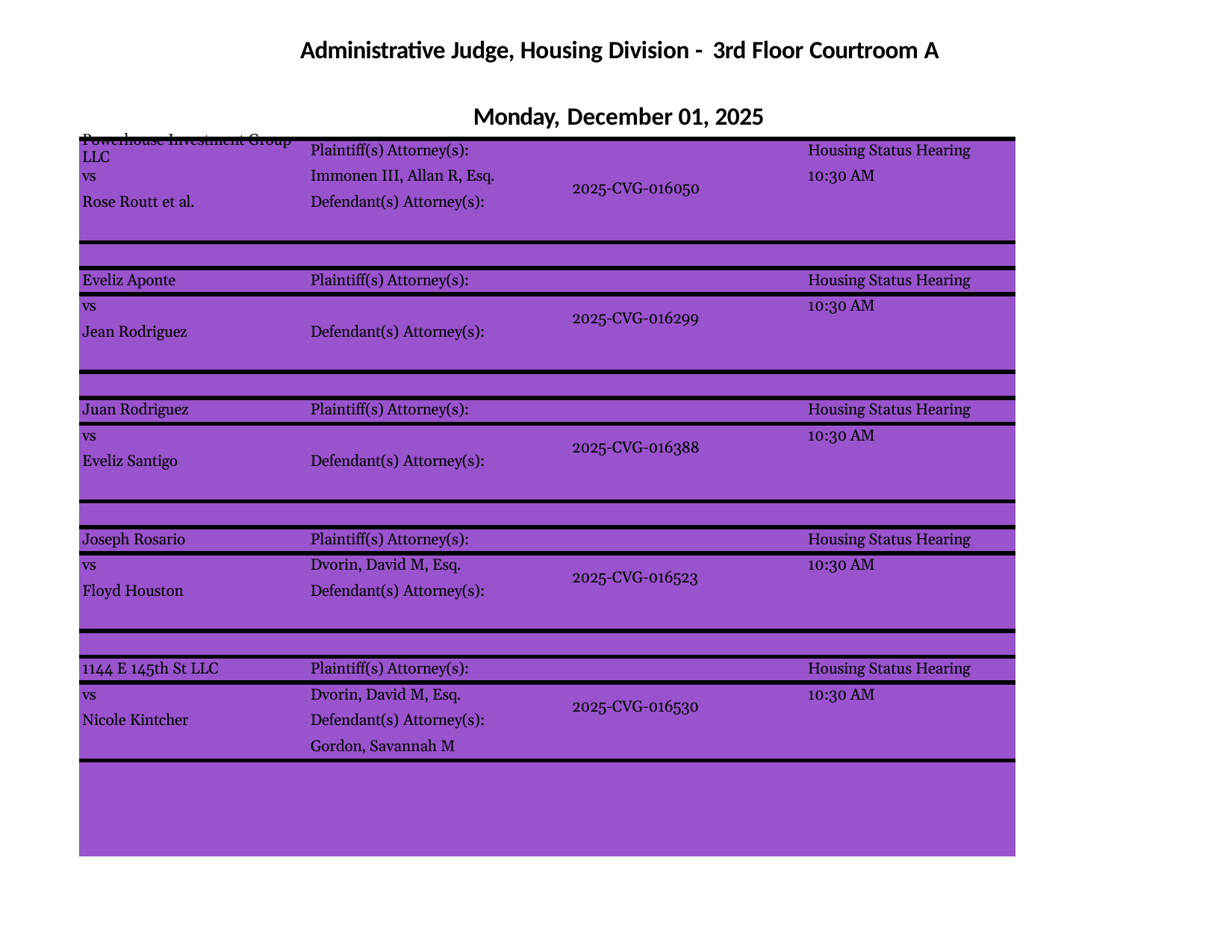

Administrative Judge, Housing Division - 3rd Floor Courtroom A

Monday, December 01, 2025
| Powerhouse Investment Group LLC | Plaintiff(s) Attorney(s): |  | Housing Status Hearing |
| --- | --- | --- | --- |
| vs | Immonen III, Allan R, Esq. | 2025-CVG-016050 | 10:30 AM |
| Rose Routt et al. | Defendant(s) Attorney(s): |  |  |
|  |  |  |  |
| Eveliz Aponte | Plaintiff(s) Attorney(s): |  | Housing Status Hearing |
| vs |  | 2025-CVG-016299 | 10:30 AM |
| Jean Rodriguez | Defendant(s) Attorney(s): |  |  |
|  |  |  |  |
| Juan Rodriguez | Plaintiff(s) Attorney(s): |  | Housing Status Hearing |
| vs |  | 2025-CVG-016388 | 10:30 AM |
| Eveliz Santigo | Defendant(s) Attorney(s): |  |  |
|  |  |  |  |
| Joseph Rosario | Plaintiff(s) Attorney(s): |  | Housing Status Hearing |
| vs | Dvorin, David M, Esq. | 2025-CVG-016523 | 10:30 AM |
| Floyd Houston | Defendant(s) Attorney(s): |  |  |
|  |  |  |  |
| 1144 E 145th St LLC | Plaintiff(s) Attorney(s): |  | Housing Status Hearing |
| vs | Dvorin, David M, Esq. | 2025-CVG-016530 | 10:30 AM |
| Nicole Kintcher | Defendant(s) Attorney(s): |  |  |
|  | Gordon, Savannah M |  |  |
|  |  |  |  |